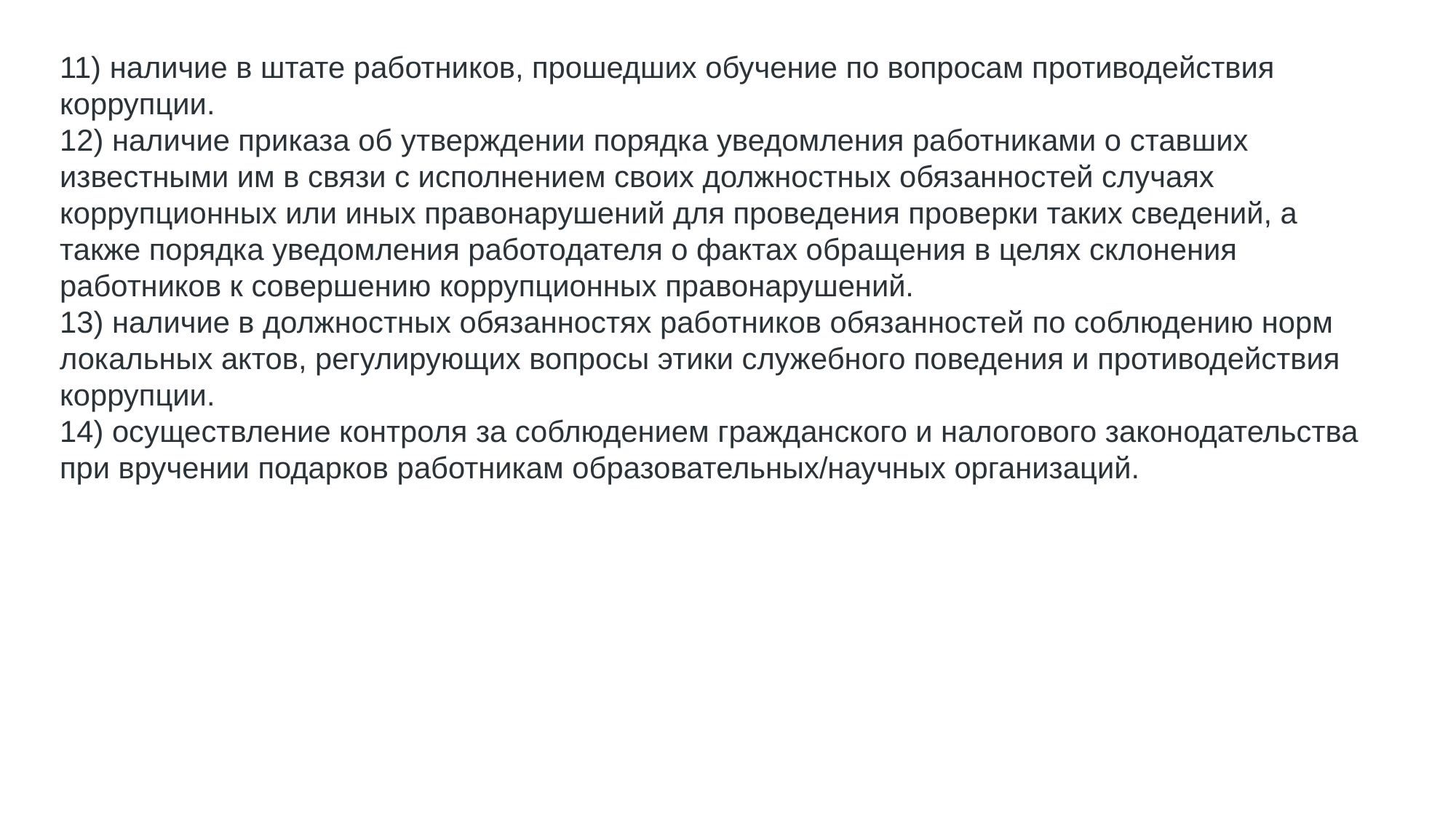

11) наличие в штате работников, прошедших обучение по вопросам противодействия коррупции.
12) наличие приказа об утверждении порядка уведомления работниками о ставших известными им в связи с исполнением своих должностных обязанностей случаях коррупционных или иных правонарушений для проведения проверки таких сведений, а также порядка уведомления работодателя о фактах обращения в целях склонения работников к совершению коррупционных правонарушений.
13) наличие в должностных обязанностях работников обязанностей по соблюдению норм локальных актов, регулирующих вопросы этики служебного поведения и противодействия коррупции.
14) осуществление контроля за соблюдением гражданского и налогового законодательства при вручении подарков работникам образовательных/научных организаций.